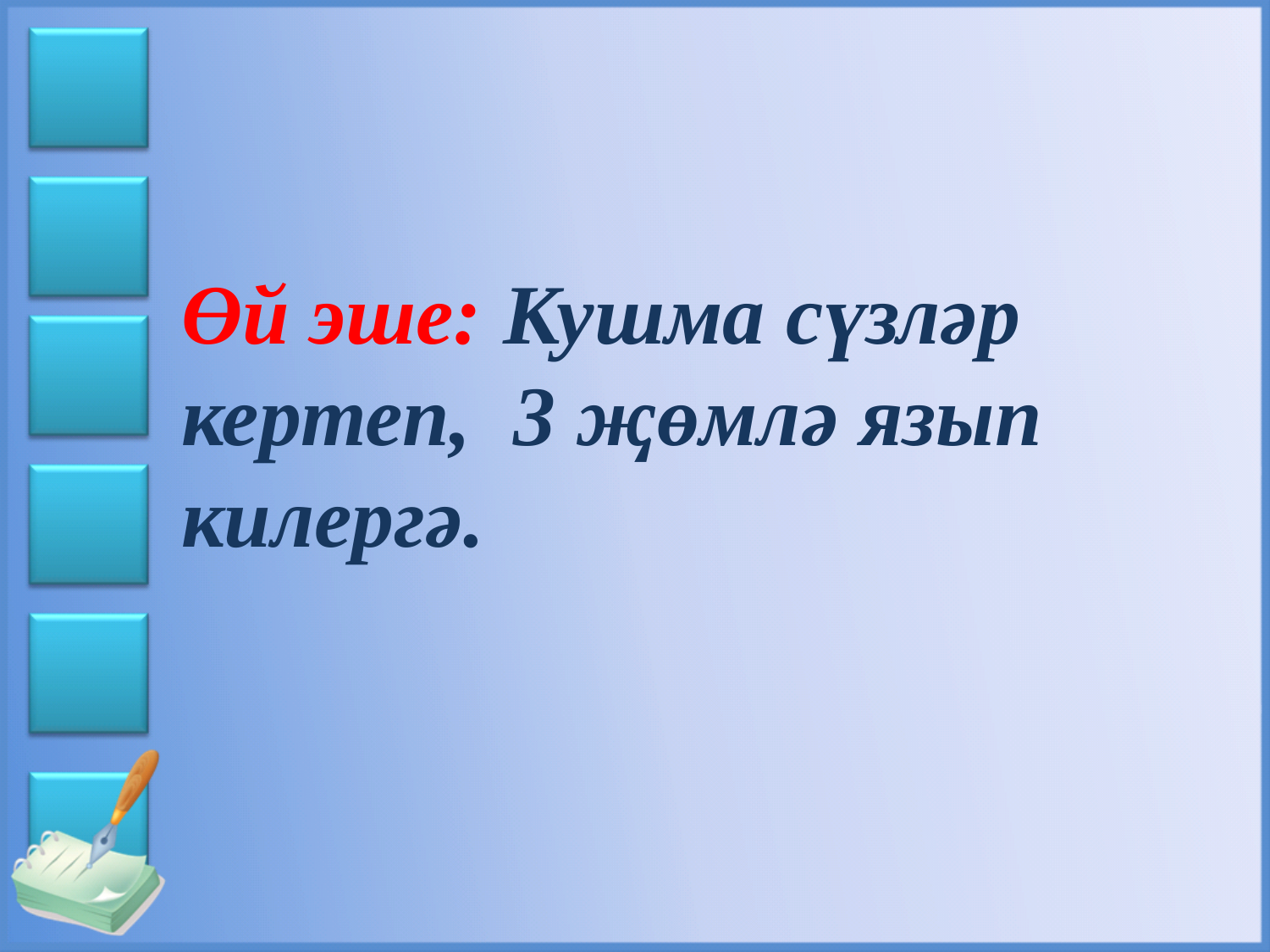

Өй эше: Кушма сүзләр кертеп,  3 җөмлә язып килергә.